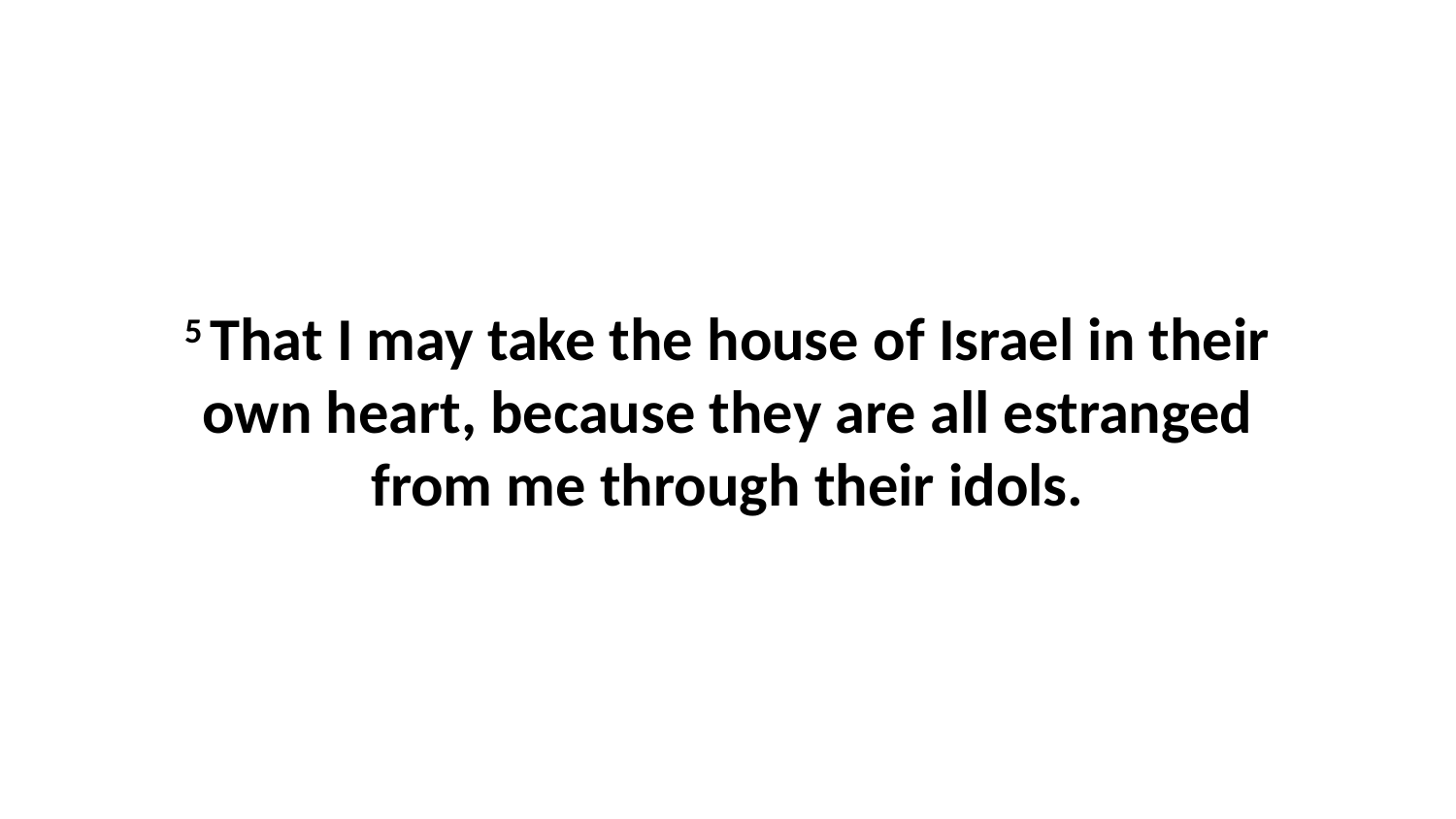

5 That I may take the house of Israel in their own heart, because they are all estranged from me through their idols.